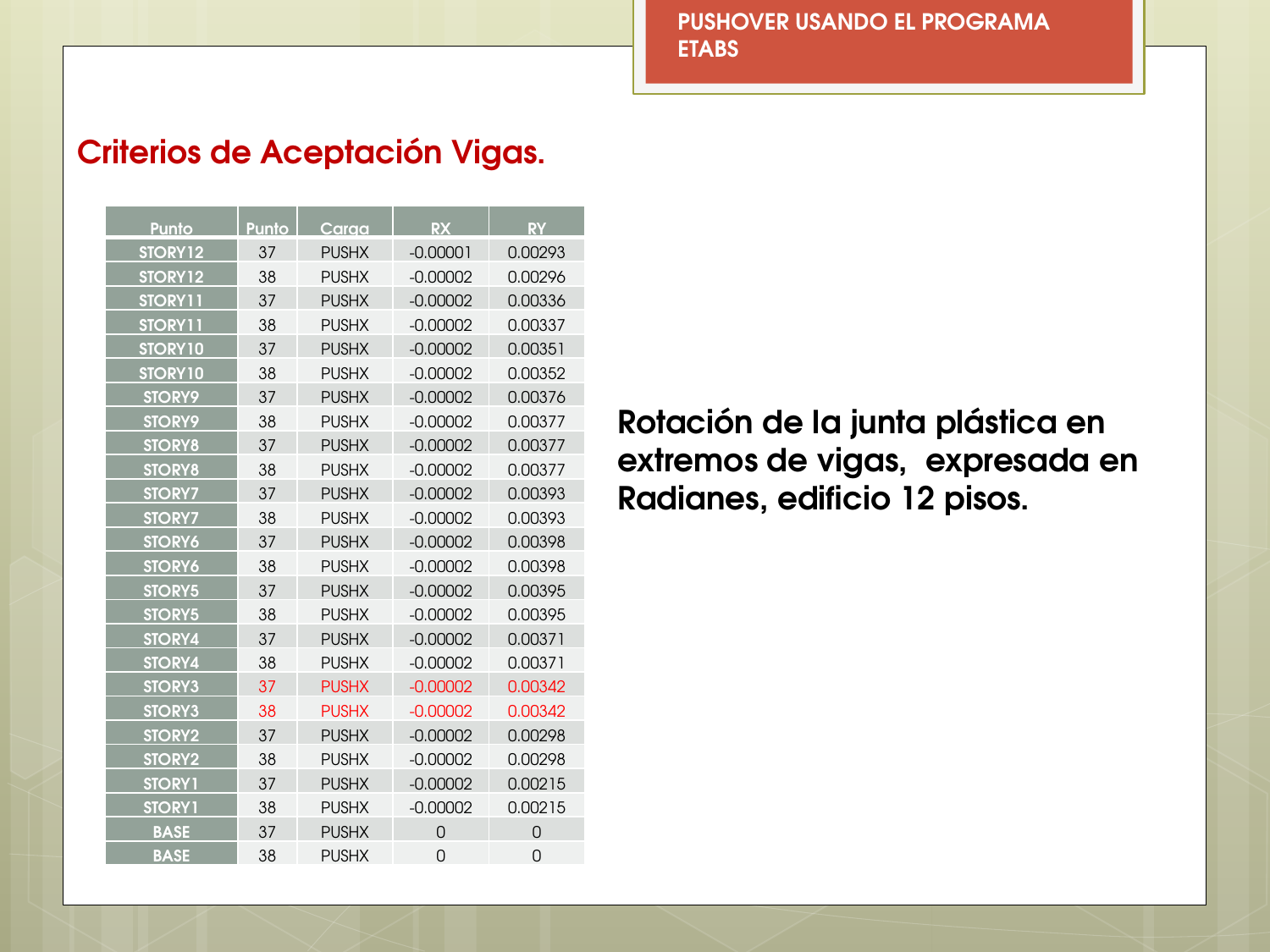

PUSHOVER USANDO EL PROGRAMA ETABS
Criterios de Aceptación Vigas.
| Punto | Punto | Carga | RX | RY |
| --- | --- | --- | --- | --- |
| STORY12 | 37 | PUSHX | -0.00001 | 0.00293 |
| STORY12 | 38 | PUSHX | -0.00002 | 0.00296 |
| STORY11 | 37 | PUSHX | -0.00002 | 0.00336 |
| STORY11 | 38 | PUSHX | -0.00002 | 0.00337 |
| STORY10 | 37 | PUSHX | -0.00002 | 0.00351 |
| STORY10 | 38 | PUSHX | -0.00002 | 0.00352 |
| STORY9 | 37 | PUSHX | -0.00002 | 0.00376 |
| STORY9 | 38 | PUSHX | -0.00002 | 0.00377 |
| STORY8 | 37 | PUSHX | -0.00002 | 0.00377 |
| STORY8 | 38 | PUSHX | -0.00002 | 0.00377 |
| STORY7 | 37 | PUSHX | -0.00002 | 0.00393 |
| STORY7 | 38 | PUSHX | -0.00002 | 0.00393 |
| STORY6 | 37 | PUSHX | -0.00002 | 0.00398 |
| STORY6 | 38 | PUSHX | -0.00002 | 0.00398 |
| STORY5 | 37 | PUSHX | -0.00002 | 0.00395 |
| STORY5 | 38 | PUSHX | -0.00002 | 0.00395 |
| STORY4 | 37 | PUSHX | -0.00002 | 0.00371 |
| STORY4 | 38 | PUSHX | -0.00002 | 0.00371 |
| STORY3 | 37 | PUSHX | -0.00002 | 0.00342 |
| STORY3 | 38 | PUSHX | -0.00002 | 0.00342 |
| STORY2 | 37 | PUSHX | -0.00002 | 0.00298 |
| STORY2 | 38 | PUSHX | -0.00002 | 0.00298 |
| STORY1 | 37 | PUSHX | -0.00002 | 0.00215 |
| STORY1 | 38 | PUSHX | -0.00002 | 0.00215 |
| BASE | 37 | PUSHX | 0 | 0 |
| BASE | 38 | PUSHX | 0 | 0 |
Rotación de la junta plástica en extremos de vigas,  expresada en
Radianes, edificio 12 pisos.